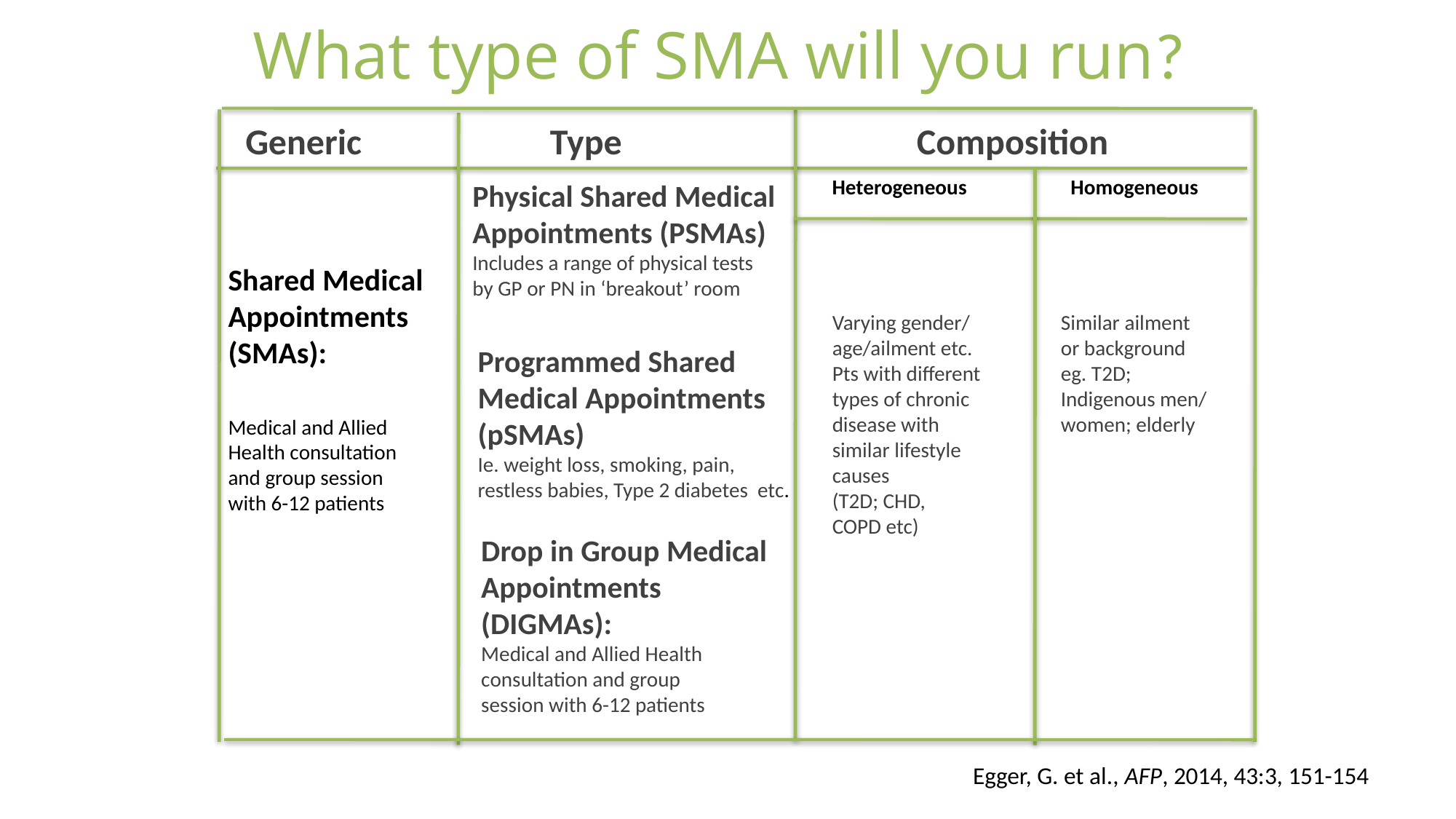

What type of SMA will you run?

Generic                       Type                                    Composition
Heterogeneous                      Homogeneous
Physical Shared Medical
Appointments (PSMAs)
Includes a range of physical tests
by GP or PN in ‘breakout’ room

Shared Medical
Appointments
(SMAs):

Medical and Allied
Health consultation
and group session
with 6-12 patients
Varying gender/
age/ailment etc.
Pts with different
types of chronic
disease with
similar lifestyle
causes
(T2D; CHD,
COPD etc)

Similar ailment
or background
eg. T2D;
Indigenous men/
women; elderly

Programmed Shared
Medical Appointments
(pSMAs)
Ie. weight loss, smoking, pain,
restless babies, Type 2 diabetes  etc.
Drop in Group Medical
Appointments
(DIGMAs):
Medical and Allied Health
consultation and group
session with 6-12 patients
Egger, G. et al., AFP, 2014, 43:3, 151-154